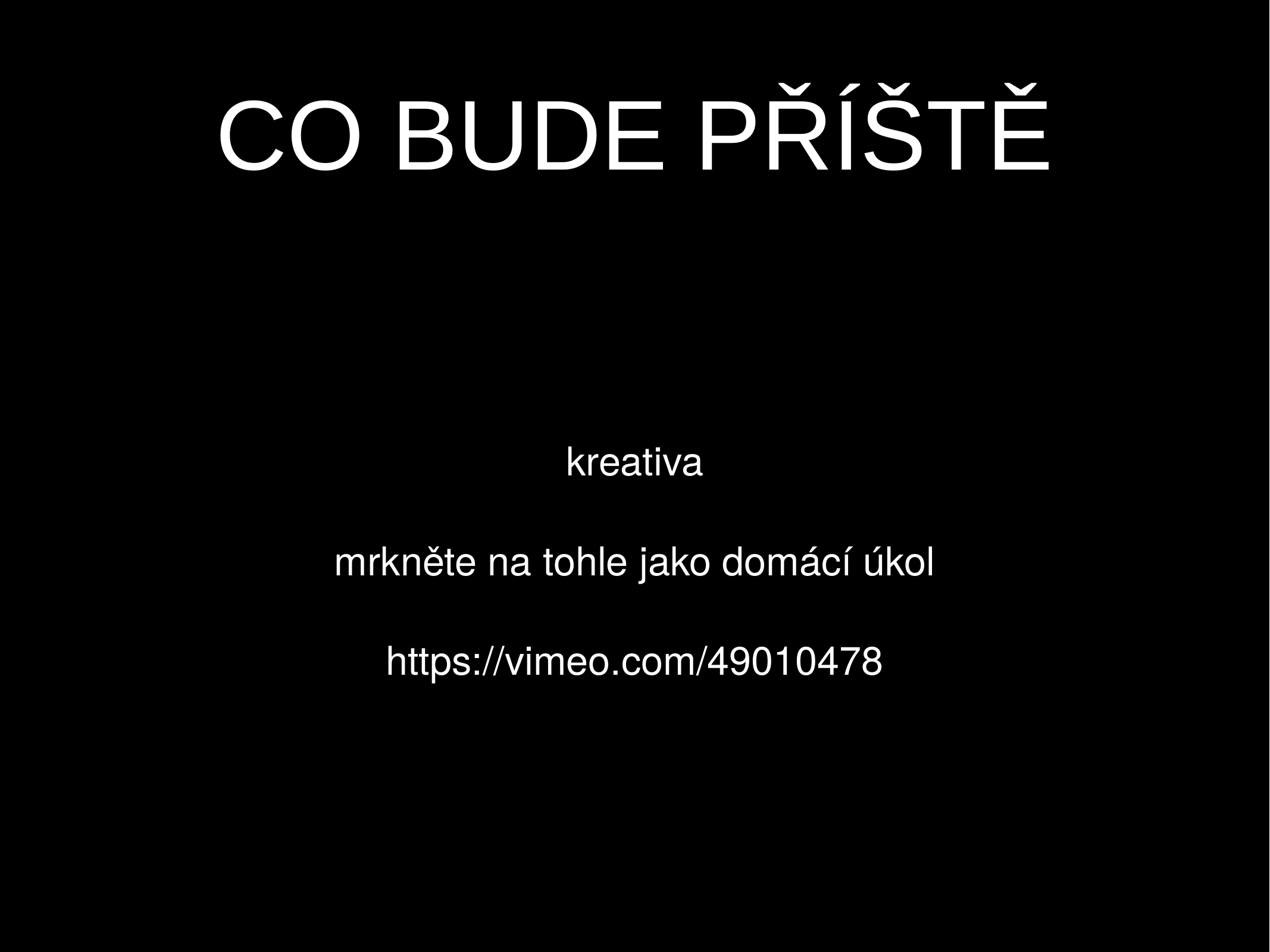

# CO BUDE PŘÍŠTĚ
kreativa
mrkněte na tohle jako domácí úkol
https://vimeo.com/49010478